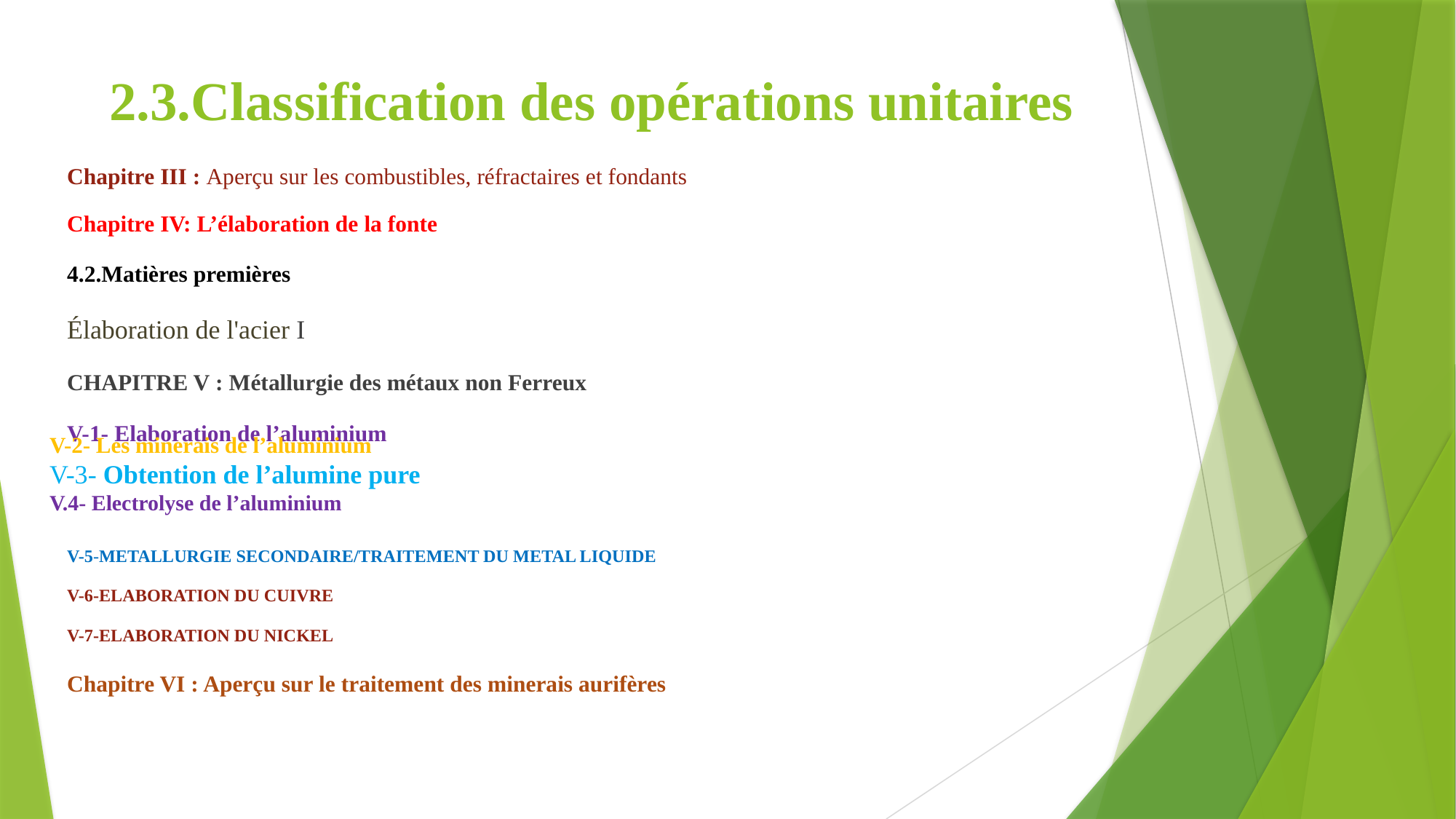

# 2.3.Classification des opérations unitaires
Chapitre III : Aperçu sur les combustibles, réfractaires et fondants 
Chapitre IV: L’élaboration de la fonte
4.2.Matières premières
Élaboration de l'acier I
CHAPITRE V : Métallurgie des métaux non Ferreux
V-1- Elaboration de l’aluminium

V-5-METALLURGIE SECONDAIRE/TRAITEMENT DU METAL LIQUIDE
V-6-ELABORATION DU CUIVRE
V-7-ELABORATION DU NICKEL
Chapitre VI : Aperçu sur le traitement des minerais aurifères

V-2- Les minerais de l’aluminium
V-3- Obtention de l’alumine pure
V.4- Electrolyse de l’aluminium